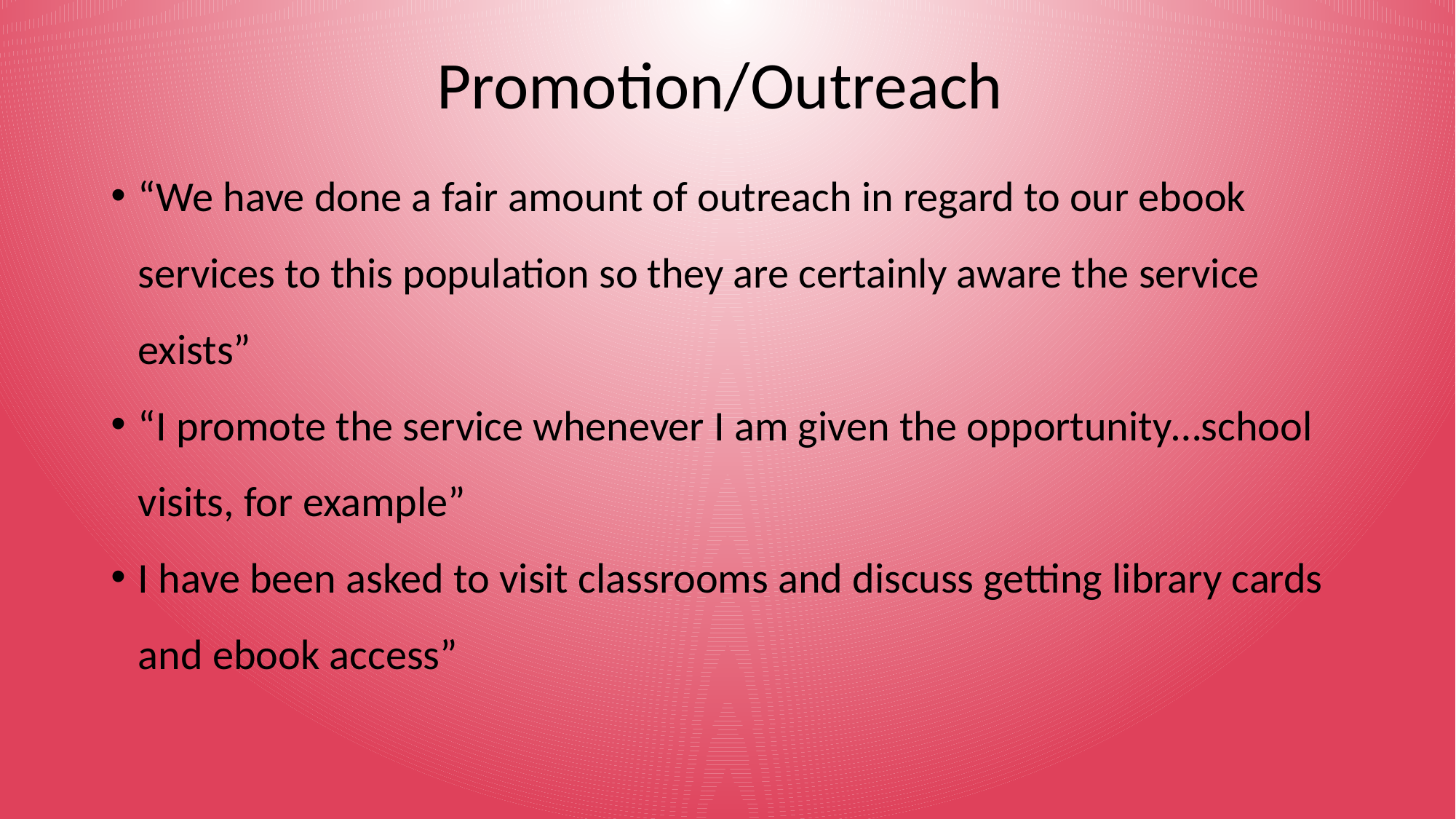

# Promotion/Outreach
“We have done a fair amount of outreach in regard to our ebook services to this population so they are certainly aware the service exists”
“I promote the service whenever I am given the opportunity…school visits, for example”
I have been asked to visit classrooms and discuss getting library cards and ebook access”